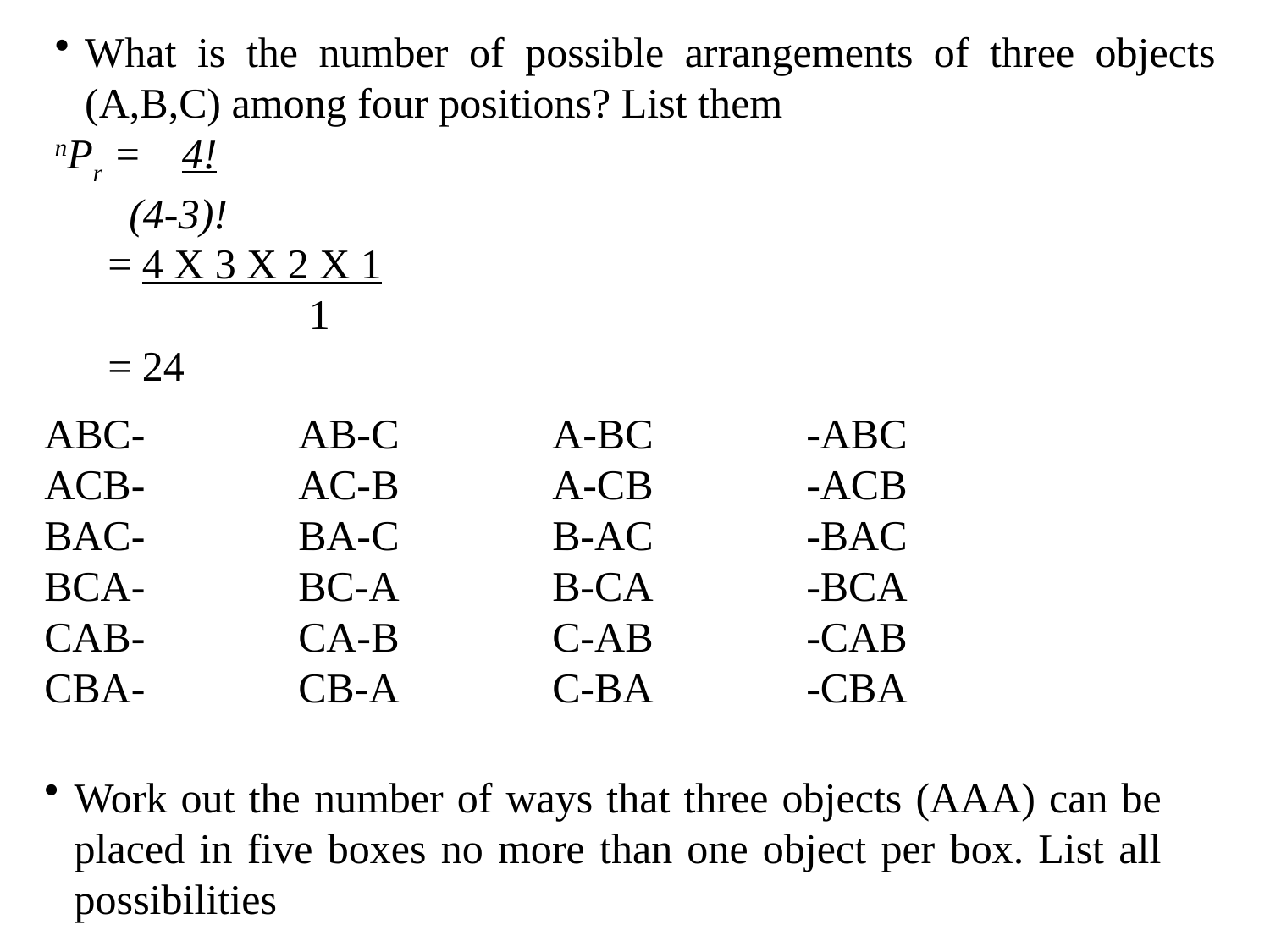

What is the number of possible arrangements of three objects (A,B,C) among four positions? List them
nPr = 	4!
       (4-3)!
     = 4 X 3 X 2 X 1
		1
     = 24
ABC-		AB-C		A-BC		-ABC
ACB-		AC-B		A-CB		-ACB
BAC-		BA-C		B-AC		-BAC
BCA-		BC-A		B-CA		-BCA
CAB-		CA-B		C-AB		-CAB
CBA-		CB-A		C-BA		-CBA
Work out the number of ways that three objects (AAA) can be placed in five boxes no more than one object per box. List all possibilities